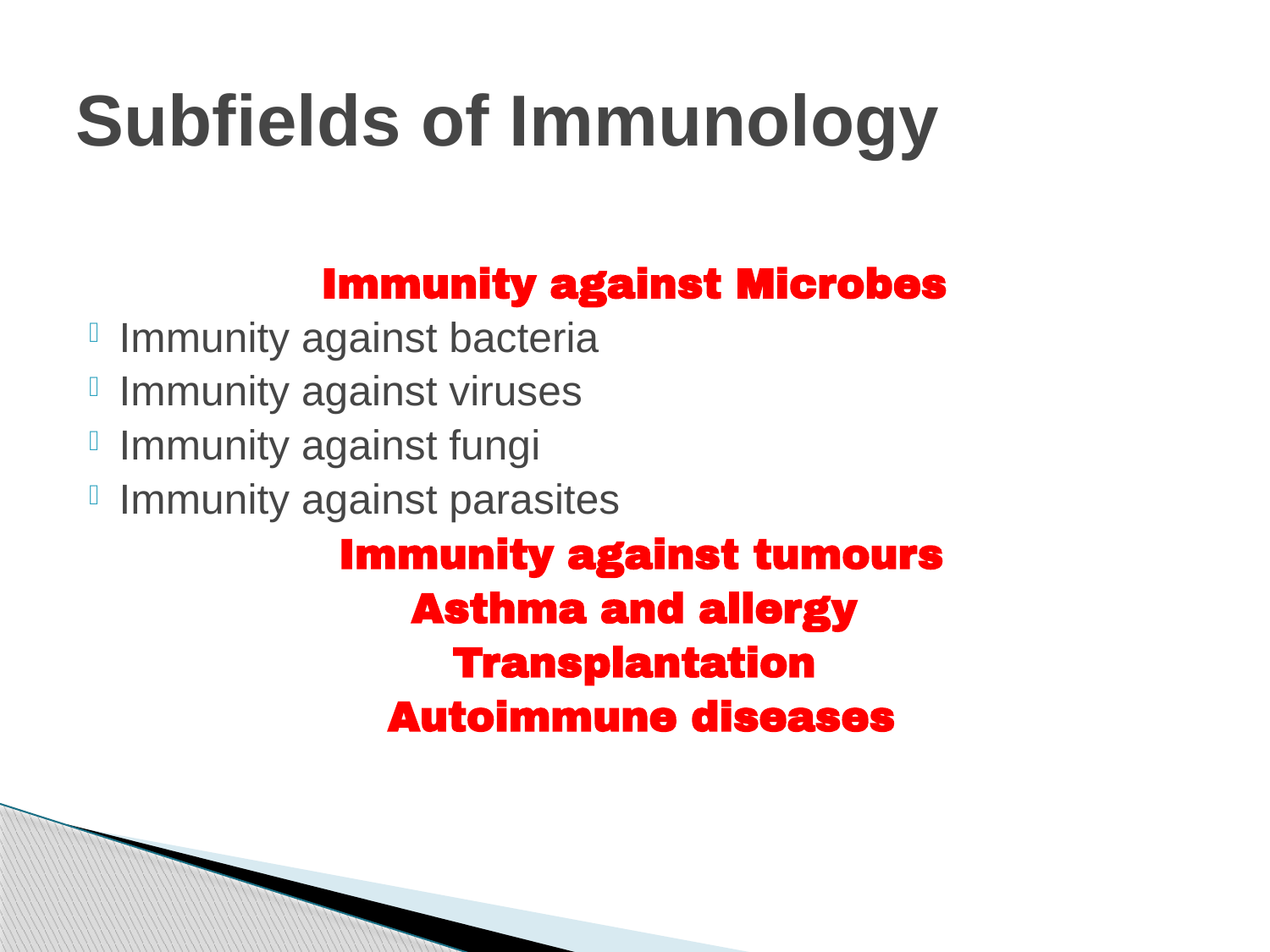

# Subfields of Immunology

Immunity against Microbes
Immunity against bacteria
Immunity against viruses
Immunity against fungi
Immunity against parasites
Immunity against tumours
Asthma and allergy
Transplantation
Autoimmune diseases